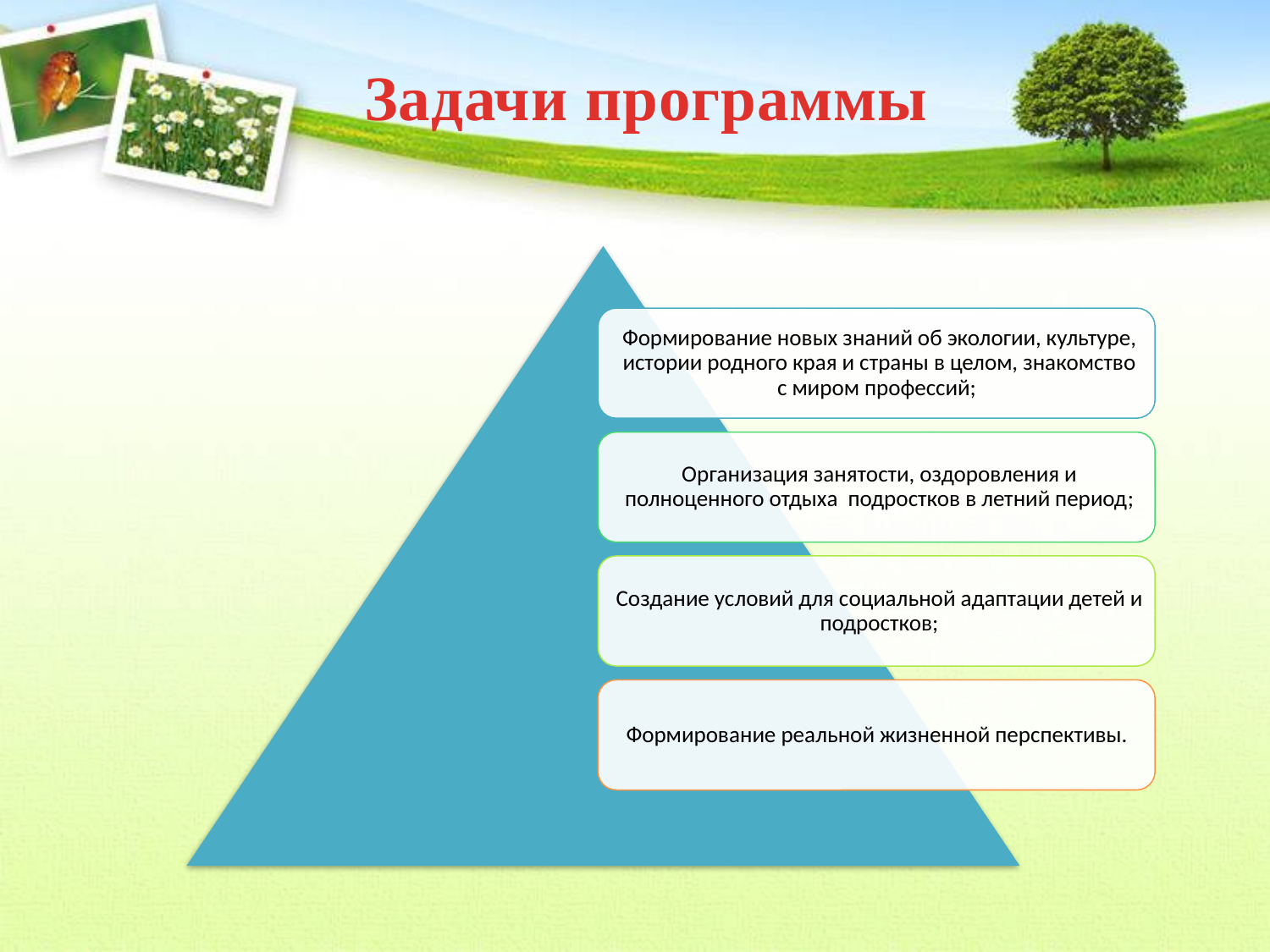

# Задачи программы
Формирование новых знаний об экологии, культуре, истории родного края и страны в целом, знакомство с миром профессий;
Организация занятости, оздоровления и полноценного отдыха  подростков в летний период;
Создание условий для социальной адаптации детей и подростков;
Формирование реальной жизненной перспективы.